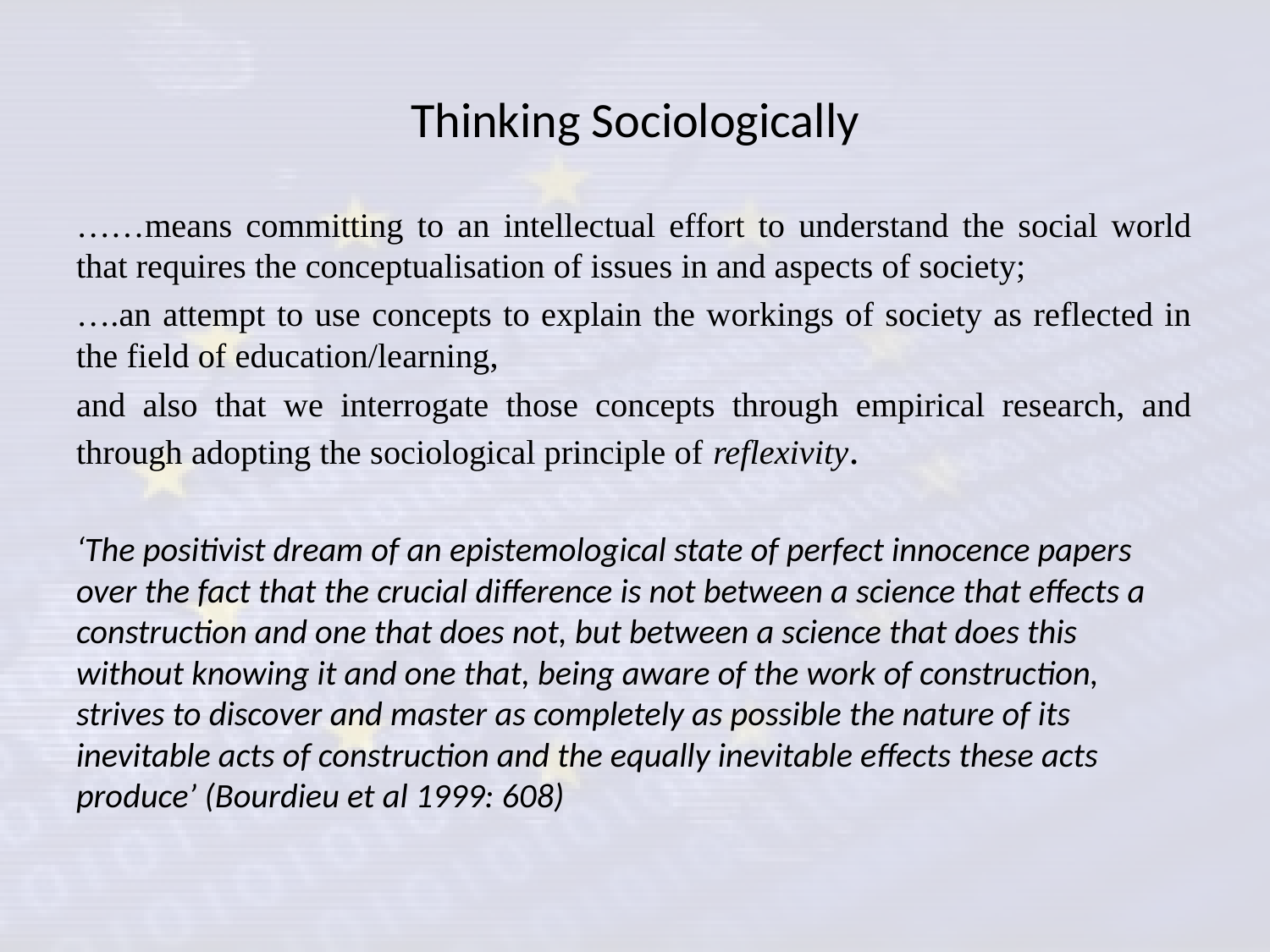

# Thinking Sociologically
……means committing to an intellectual effort to understand the social world that requires the conceptualisation of issues in and aspects of society;
….an attempt to use concepts to explain the workings of society as reflected in the field of education/learning,
and also that we interrogate those concepts through empirical research, and through adopting the sociological principle of reflexivity.

‘The positivist dream of an epistemological state of perfect innocence papers over the fact that the crucial difference is not between a science that effects a construction and one that does not, but between a science that does this without knowing it and one that, being aware of the work of construction, strives to discover and master as completely as possible the nature of its inevitable acts of construction and the equally inevitable effects these acts produce’ (Bourdieu et al 1999: 608)